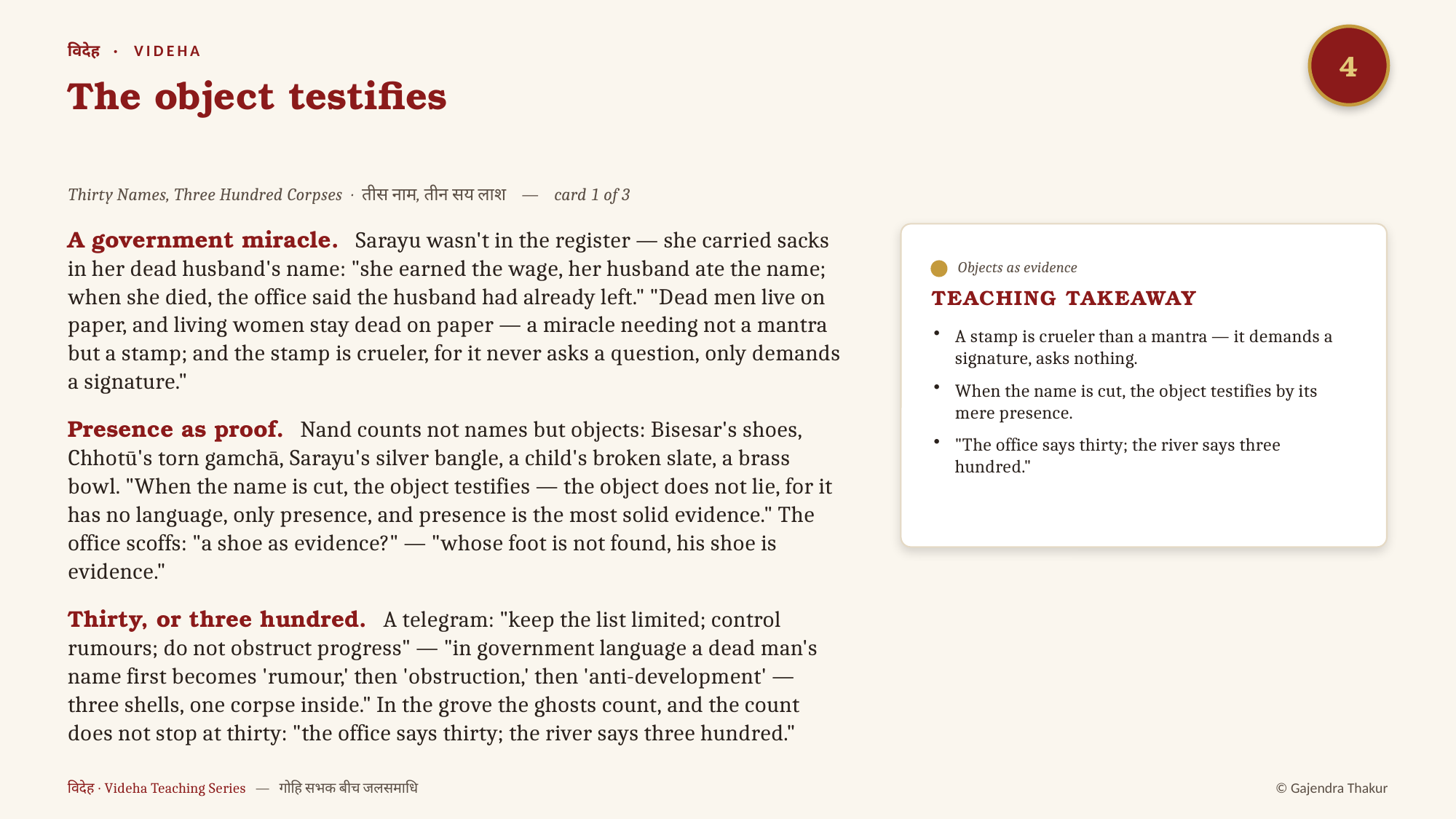

4
विदेह  ·  VIDEHA
The object testifies
Thirty Names, Three Hundred Corpses  ·  तीस नाम, तीन सय लाश    —    card 1 of 3
A government miracle.  Sarayu wasn't in the register — she carried sacks in her dead husband's name: "she earned the wage, her husband ate the name; when she died, the office said the husband had already left." "Dead men live on paper, and living women stay dead on paper — a miracle needing not a mantra but a stamp; and the stamp is crueler, for it never asks a question, only demands a signature."
Presence as proof.  Nand counts not names but objects: Bisesar's shoes, Chhotū's torn gamchā, Sarayu's silver bangle, a child's broken slate, a brass bowl. "When the name is cut, the object testifies — the object does not lie, for it has no language, only presence, and presence is the most solid evidence." The office scoffs: "a shoe as evidence?" — "whose foot is not found, his shoe is evidence."
Thirty, or three hundred.  A telegram: "keep the list limited; control rumours; do not obstruct progress" — "in government language a dead man's name first becomes 'rumour,' then 'obstruction,' then 'anti-development' — three shells, one corpse inside." In the grove the ghosts count, and the count does not stop at thirty: "the office says thirty; the river says three hundred."

Objects as evidence

TEACHING TAKEAWAY
A stamp is crueler than a mantra — it demands a signature, asks nothing.
When the name is cut, the object testifies by its mere presence.
"The office says thirty; the river says three hundred."
विदेह · Videha Teaching Series   —   गोहि सभक बीच जलसमाधि
© Gajendra Thakur